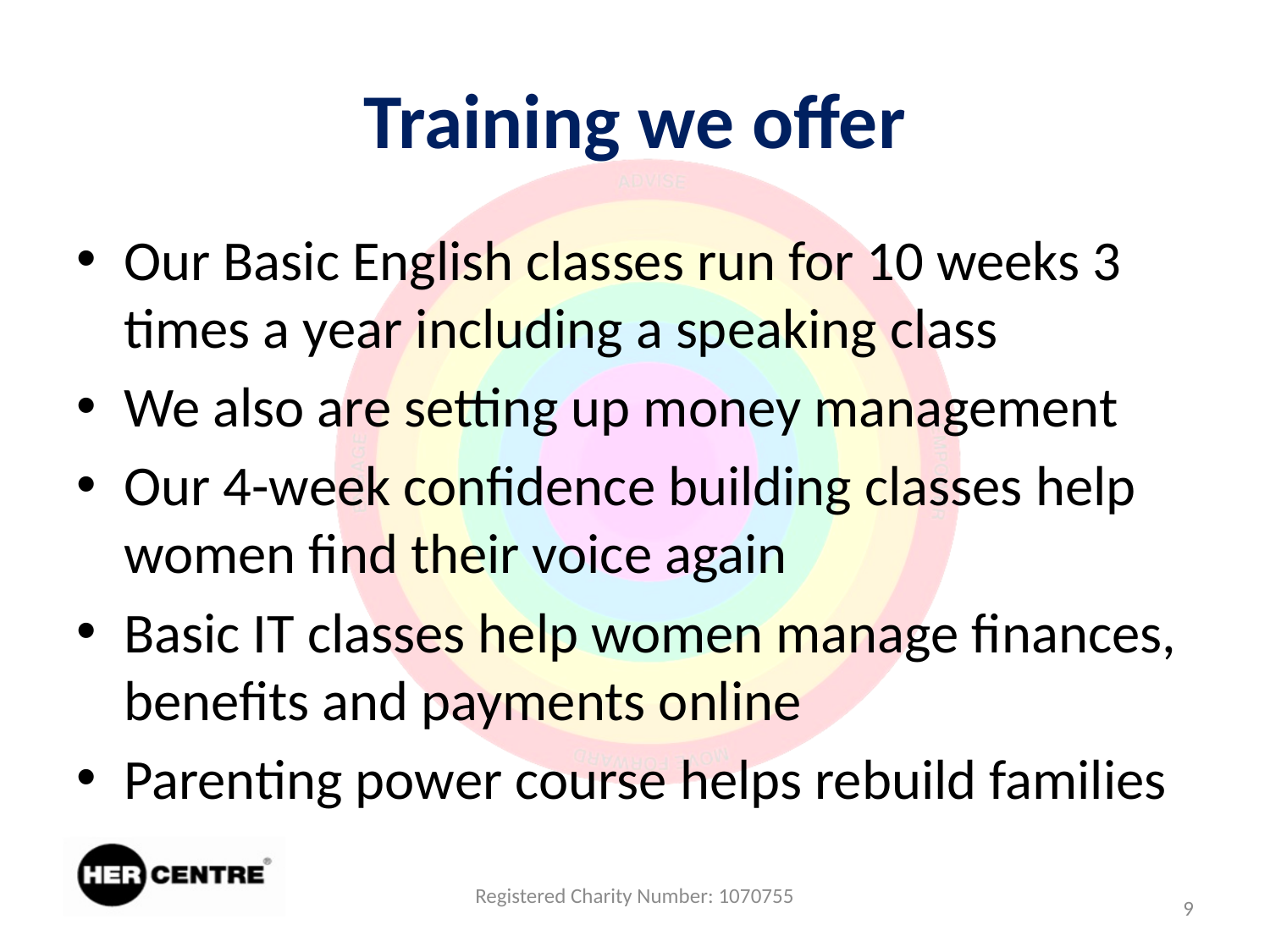

# Training we offer
Our Basic English classes run for 10 weeks 3 times a year including a speaking class
We also are setting up money management
Our 4-week confidence building classes help women find their voice again
Basic IT classes help women manage finances, benefits and payments online
Parenting power course helps rebuild families

Registered Charity Number: 1070755

9